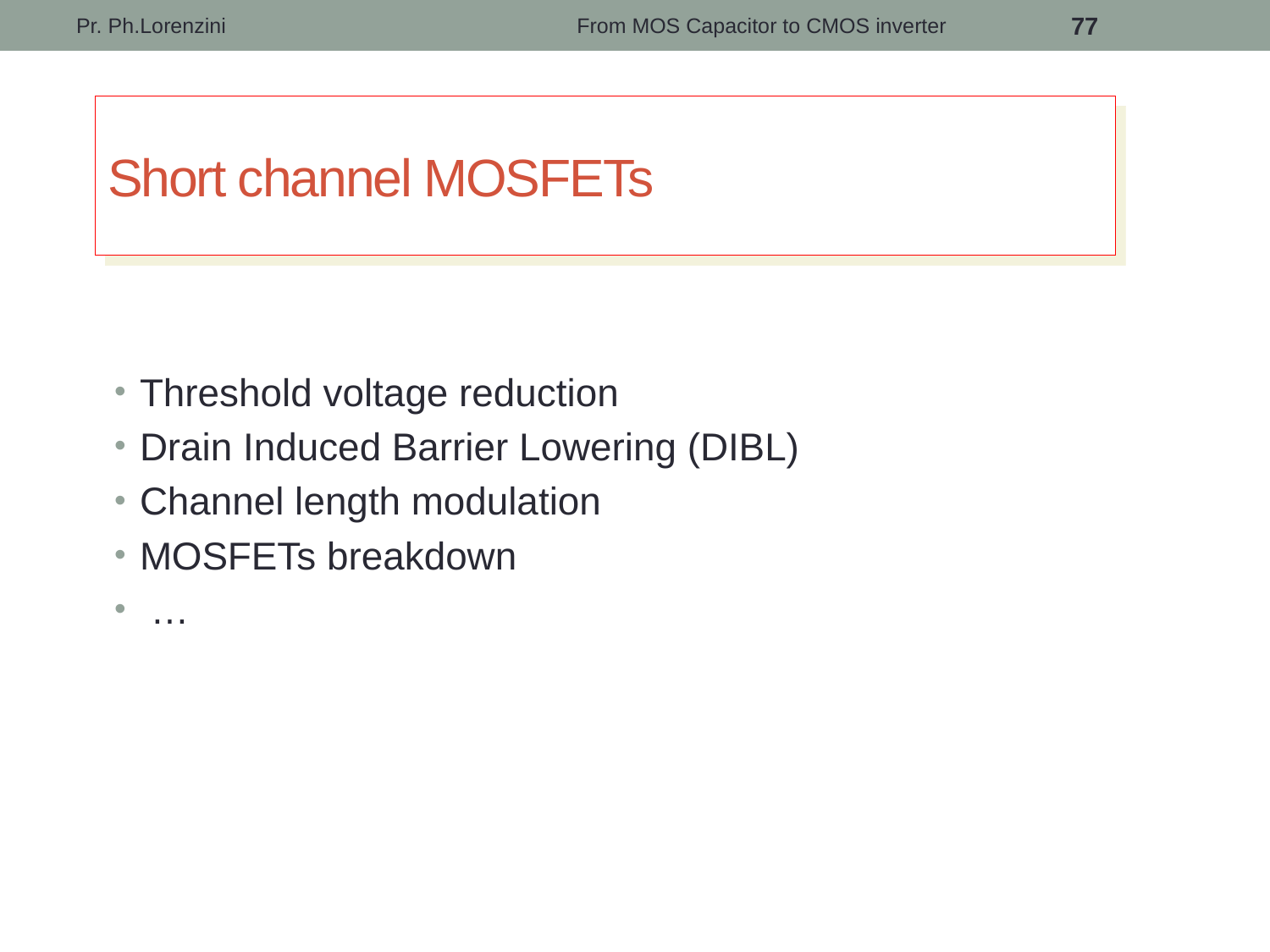

Pr. Ph.Lorenzini
From MOS Capacitor to CMOS inverter
77
# Short channel MOSFETs

Threshold voltage reduction
Drain Induced Barrier Lowering (DIBL)
Channel length modulation
MOSFETs breakdown
 …